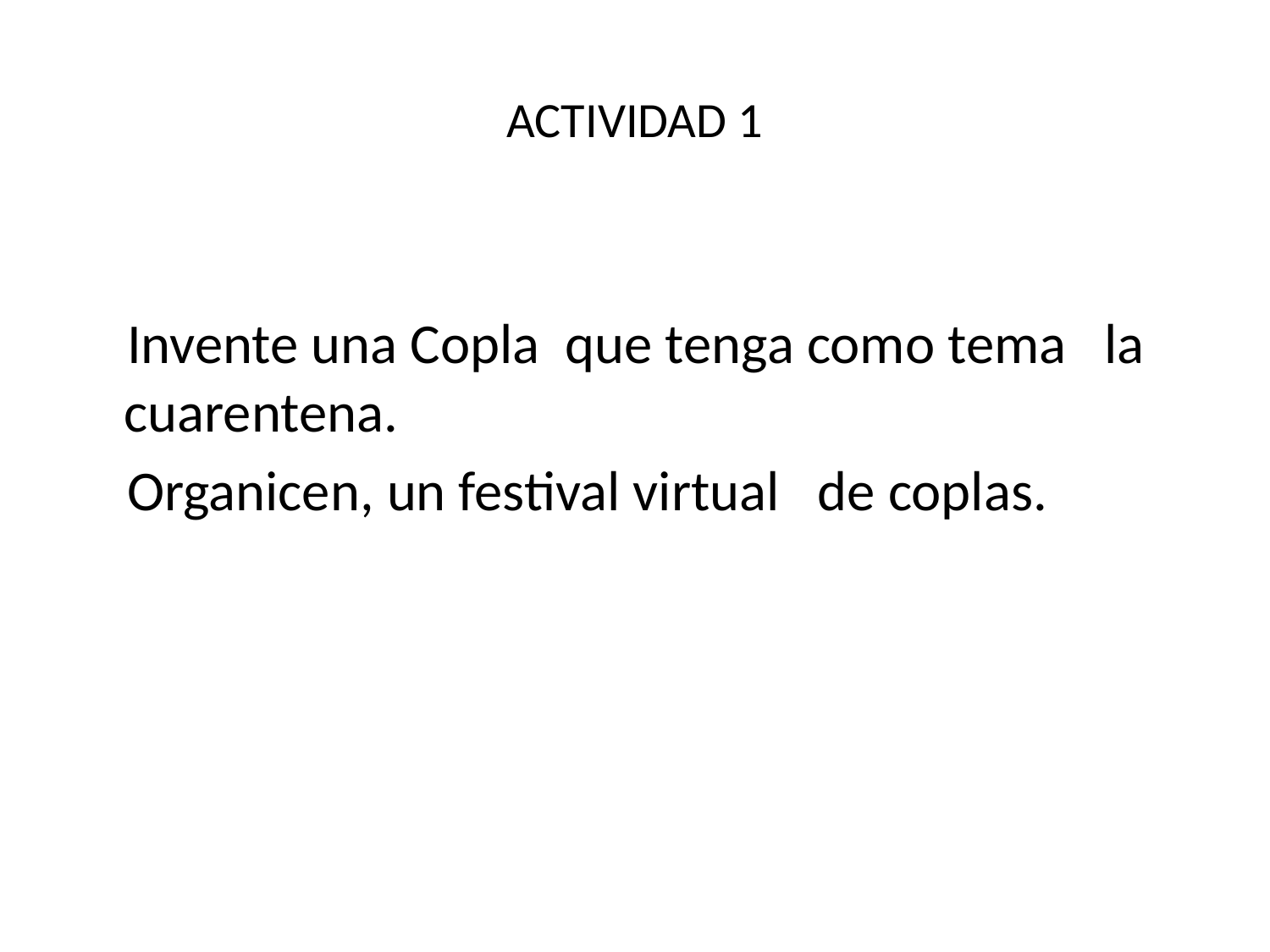

# ACTIVIDAD 1

    Invente una Copla  que tenga como tema   la cuarentena.
    Organicen, un festival virtual   de coplas.